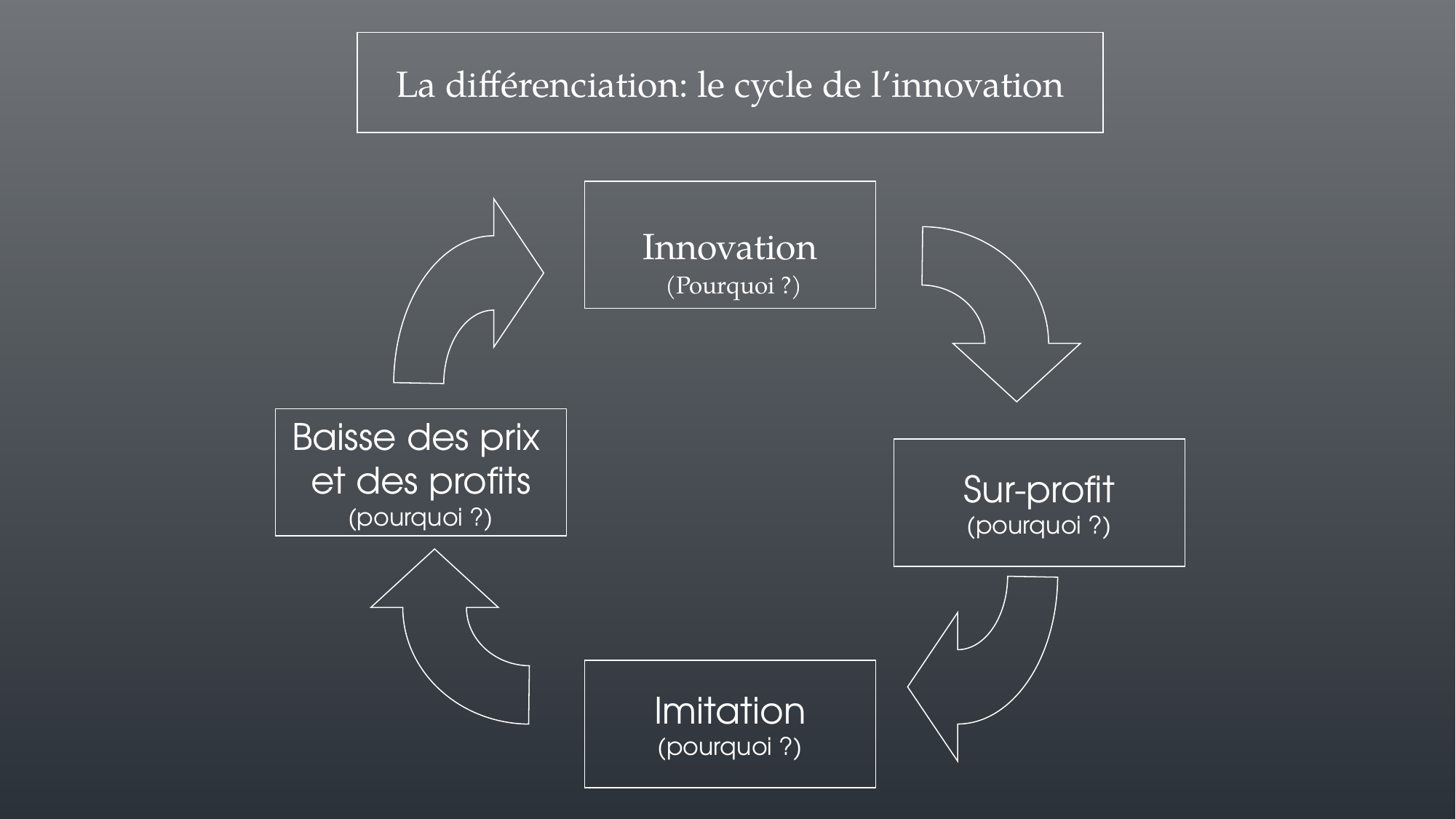

La différenciation: le cycle de l’innovation
Innovation

Sur-profit
(pourquoi ?)
(Pourquoi ?)

Baisse des prix
et des profits
(pourquoi ?)

Imitation
(pourquoi ?)